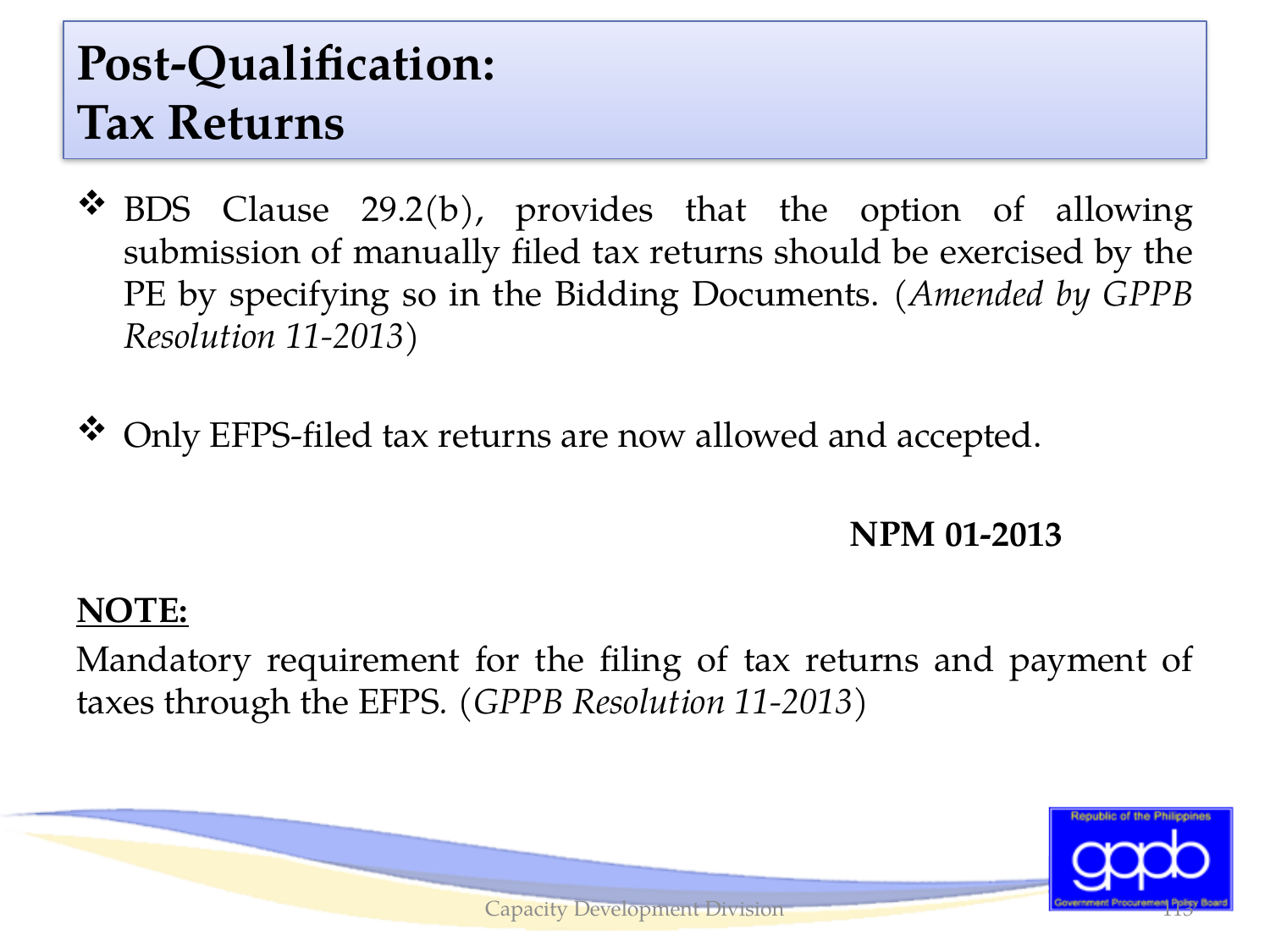

# Post-Qualification: Tax Returns
BDS Clause 29.2(b), provides that the option of allowing submission of manually filed tax returns should be exercised by the PE by specifying so in the Bidding Documents. (Amended by GPPB Resolution 11-2013)

Only EFPS-filed tax returns are now allowed and accepted.

                                                                                       NPM 01-2013

NOTE:
Mandatory requirement for the filing of tax returns and payment of taxes through the EFPS. (GPPB Resolution 11-2013)
Capacity Development Division
113